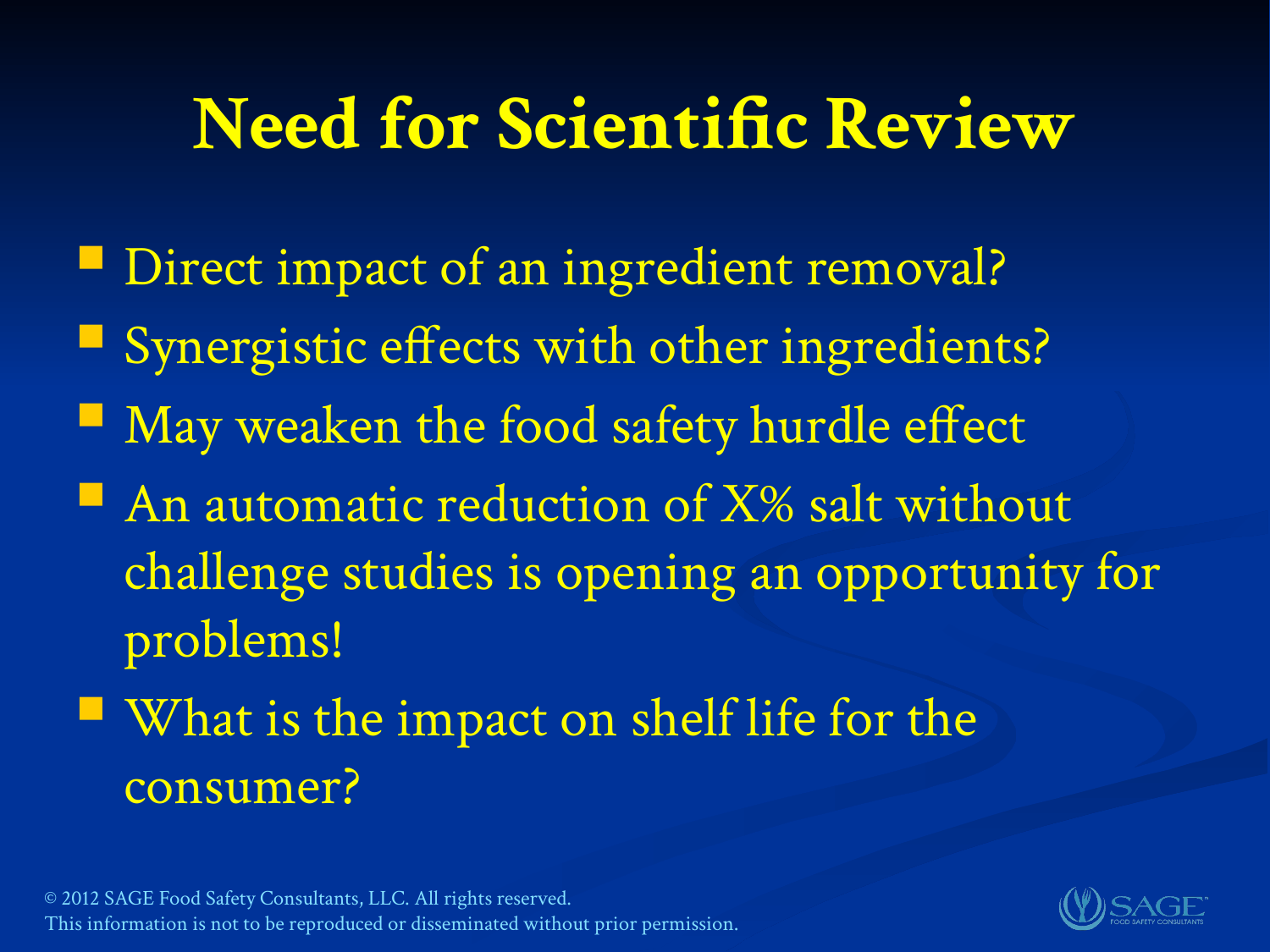

# Need for Scientific Review
Direct impact of an ingredient removal?
Synergistic effects with other ingredients?
May weaken the food safety hurdle effect
An automatic reduction of X% salt without challenge studies is opening an opportunity for problems!
What is the impact on shelf life for the consumer?